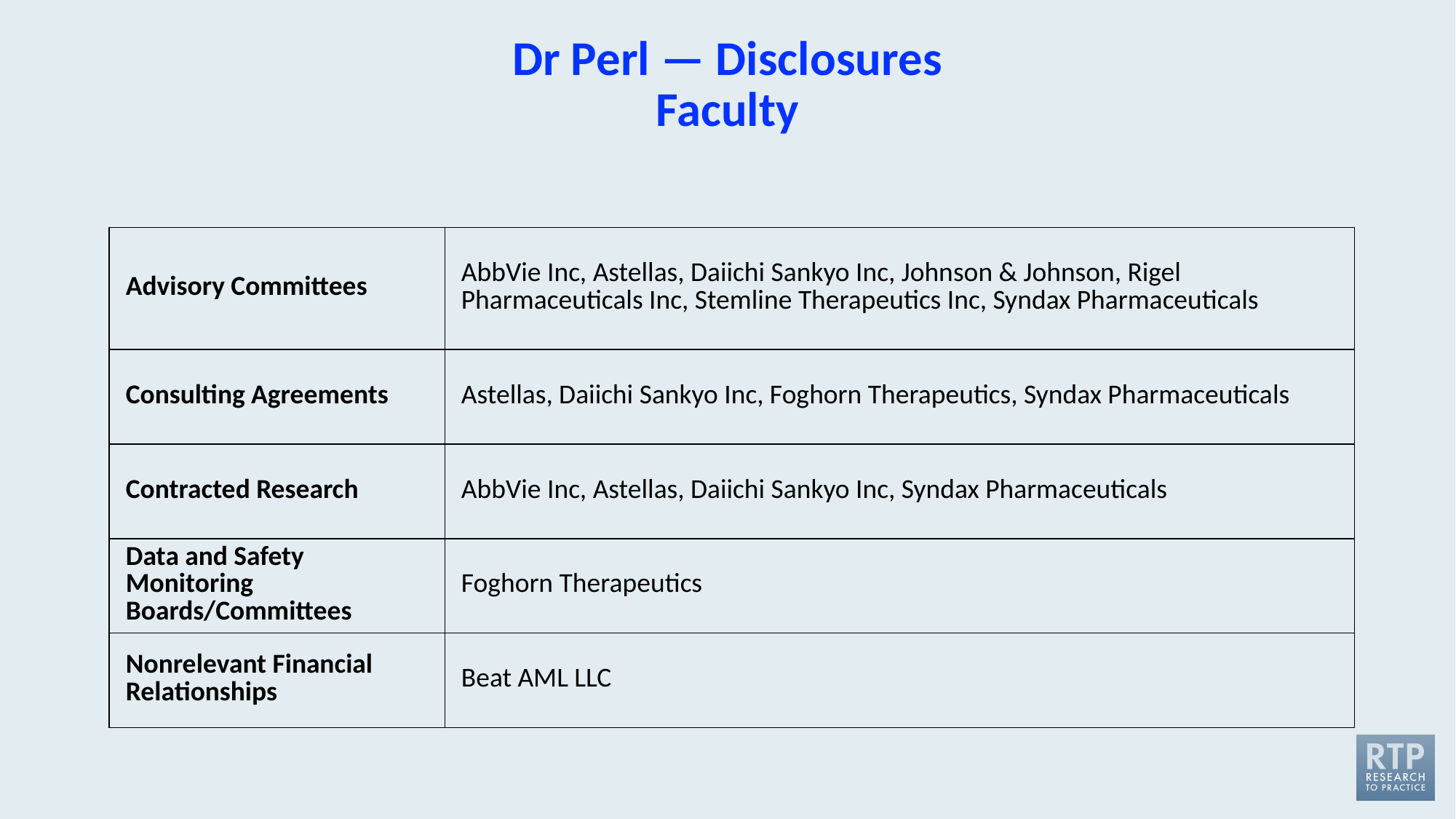

# Dr Perl — Disclosures Faculty
| Advisory Committees | AbbVie Inc, Astellas, Daiichi Sankyo Inc, Johnson & Johnson, Rigel Pharmaceuticals Inc, Stemline Therapeutics Inc, Syndax Pharmaceuticals |
| --- | --- |
| Consulting Agreements | Astellas, Daiichi Sankyo Inc, Foghorn Therapeutics, Syndax Pharmaceuticals |
| Contracted Research | AbbVie Inc, Astellas, Daiichi Sankyo Inc, Syndax Pharmaceuticals |
| Data and Safety Monitoring Boards/Committees | Foghorn Therapeutics |
| Nonrelevant Financial Relationships | Beat AML LLC |